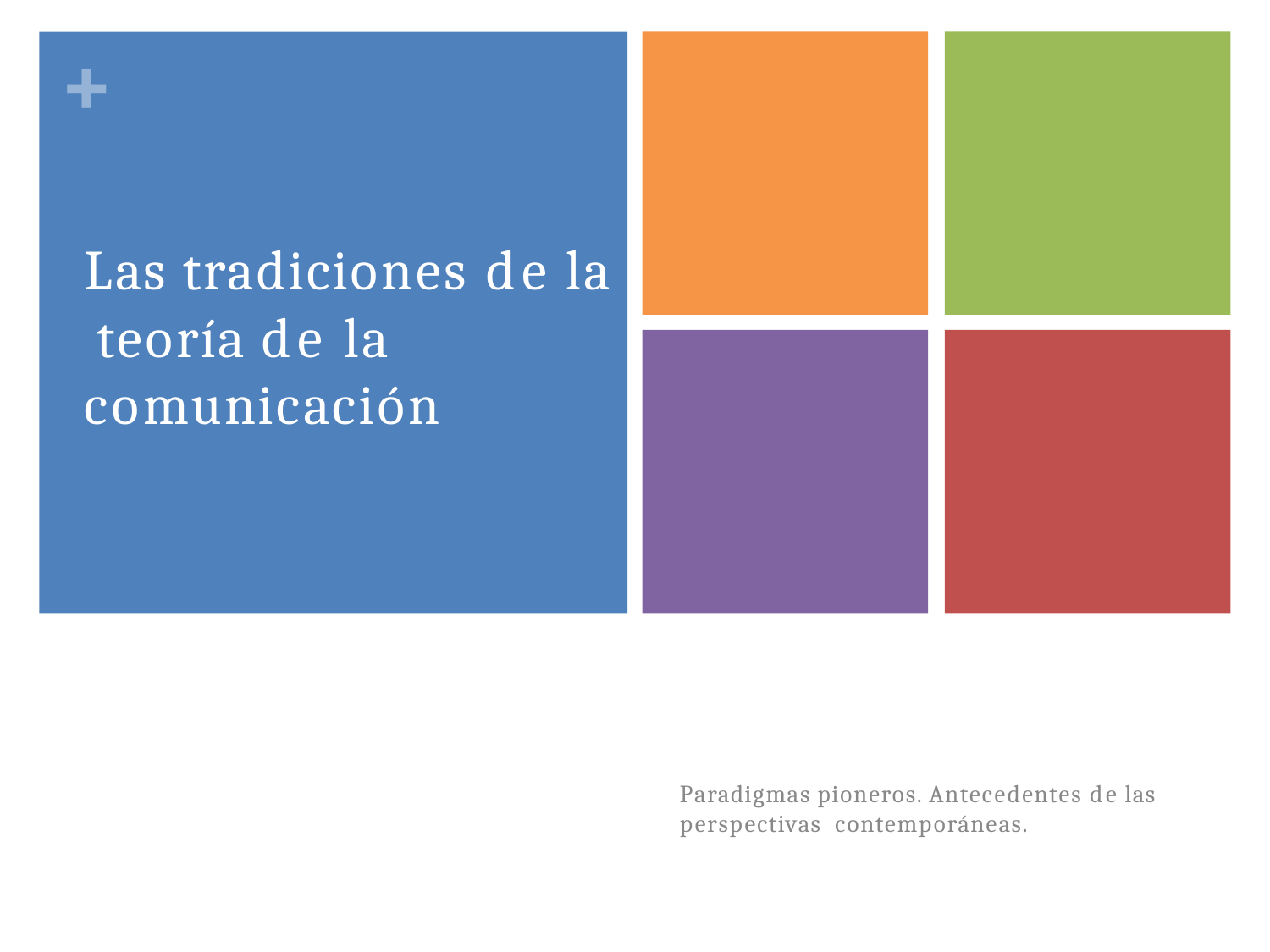

# +

Las tradiciones de la  teoría de la  comunicación

Paradigmas pioneros. Antecedentes de las
perspectivas contemporáneas.